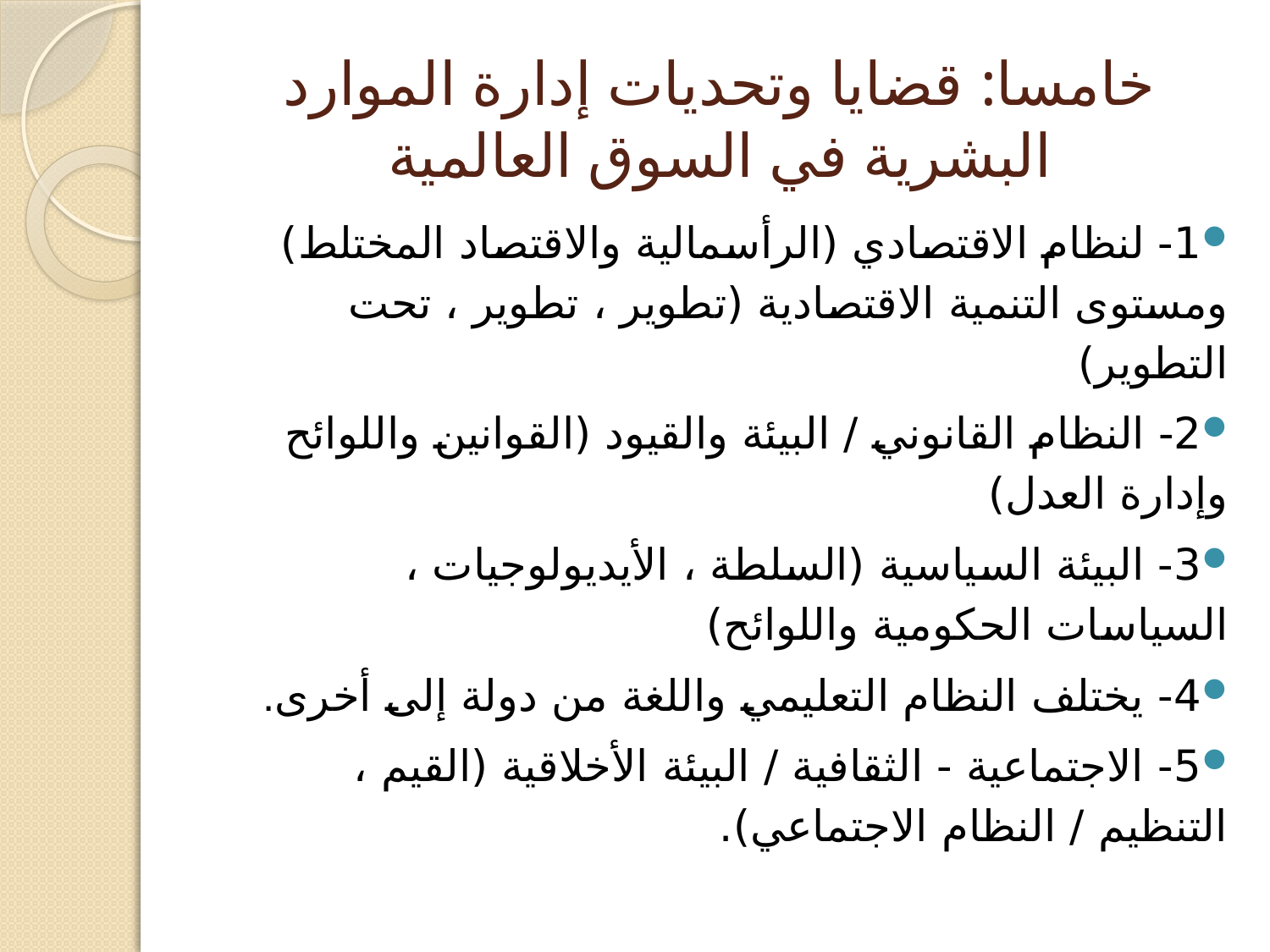

# خامسا: قضايا وتحديات إدارة الموارد البشرية في السوق العالمية
1- لنظام الاقتصادي (الرأسمالية والاقتصاد المختلط) ومستوى التنمية الاقتصادية (تطوير ، تطوير ، تحت التطوير)
2- النظام القانوني / البيئة والقيود (القوانين واللوائح وإدارة العدل)
3- البيئة السياسية (السلطة ، الأيديولوجيات ، السياسات الحكومية واللوائح)
4- يختلف النظام التعليمي واللغة من دولة إلى أخرى.
5- الاجتماعية - الثقافية / البيئة الأخلاقية (القيم ، التنظيم / النظام الاجتماعي).